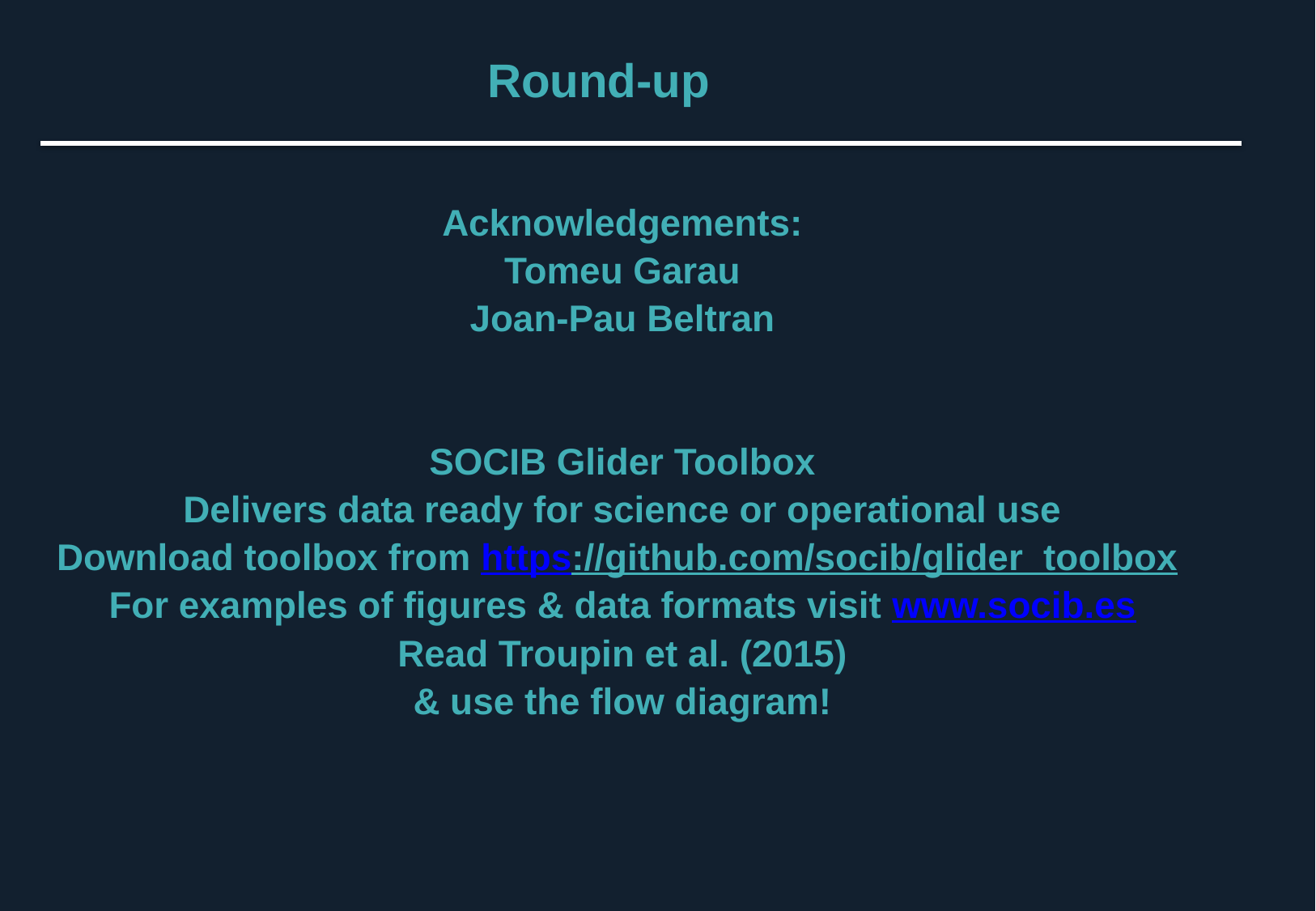

Round-up

Acknowledgements:
Tomeu Garau
Joan-Pau Beltran

SOCIB Glider Toolbox
Delivers data ready for science or operational use
Download toolbox from https://github.com/socib/glider_toolbox
For examples of figures & data formats visit www.socib.es
Read Troupin et al. (2015)
& use the flow diagram!